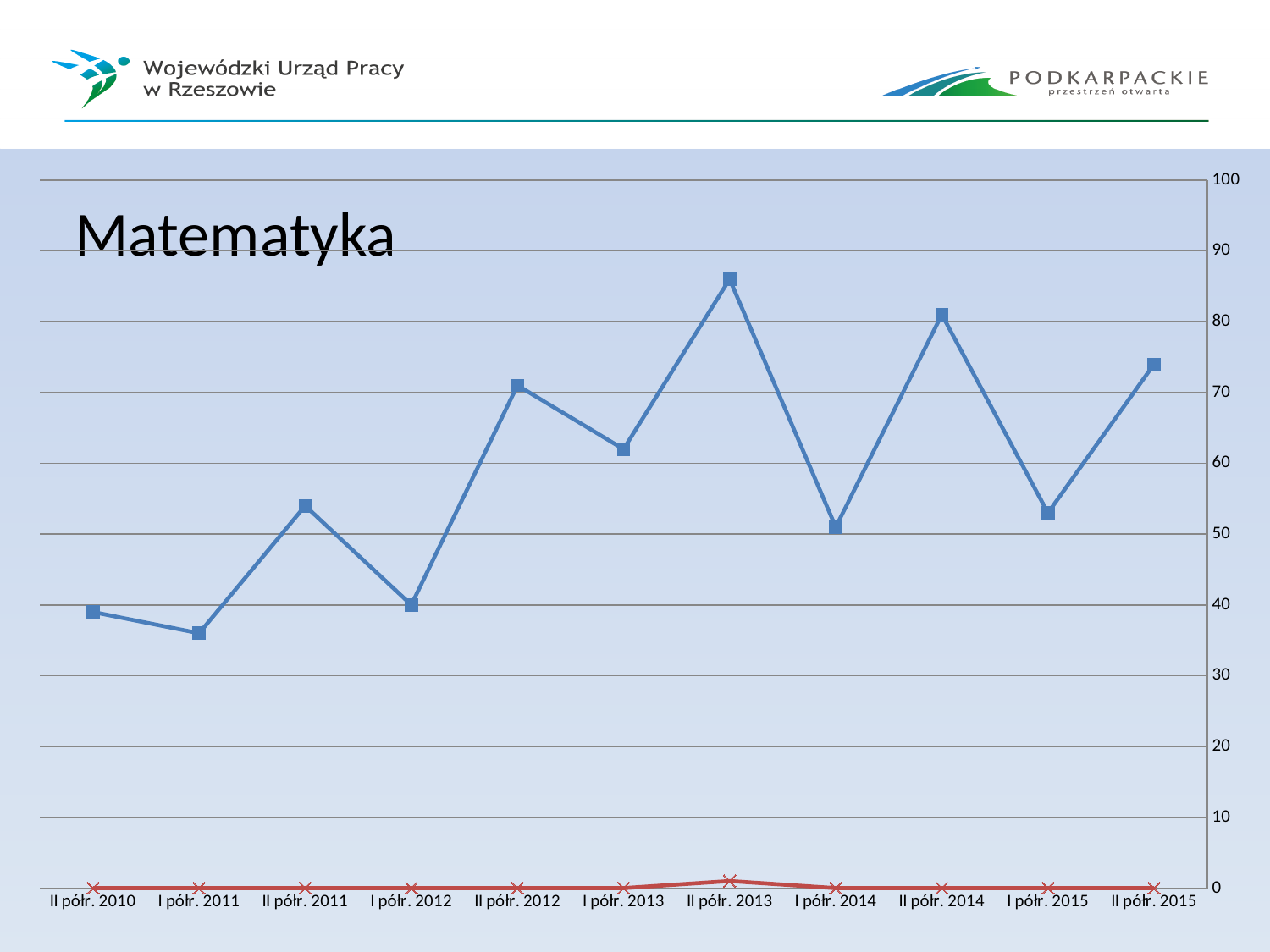

### Chart

| Category |  |  |
|---|---|---|
| II półr. 2015 | 74.0 | 0.0 |
| I półr. 2015 | 53.0 | 0.0 |
| II półr. 2014 | 81.0 | 0.0 |
| I półr. 2014 | 51.0 | 0.0 |
| II półr. 2013 | 86.0 | 1.0 |
| I półr. 2013 | 62.0 | 0.0 |
| II półr. 2012 | 71.0 | 0.0 |
| I półr. 2012 | 40.0 | 0.0 |
| II półr. 2011 | 54.0 | 0.0 |
| I półr. 2011 | 36.0 | 0.0 |
| II półr. 2010 | 39.0 | 0.0 |
# Matematyka